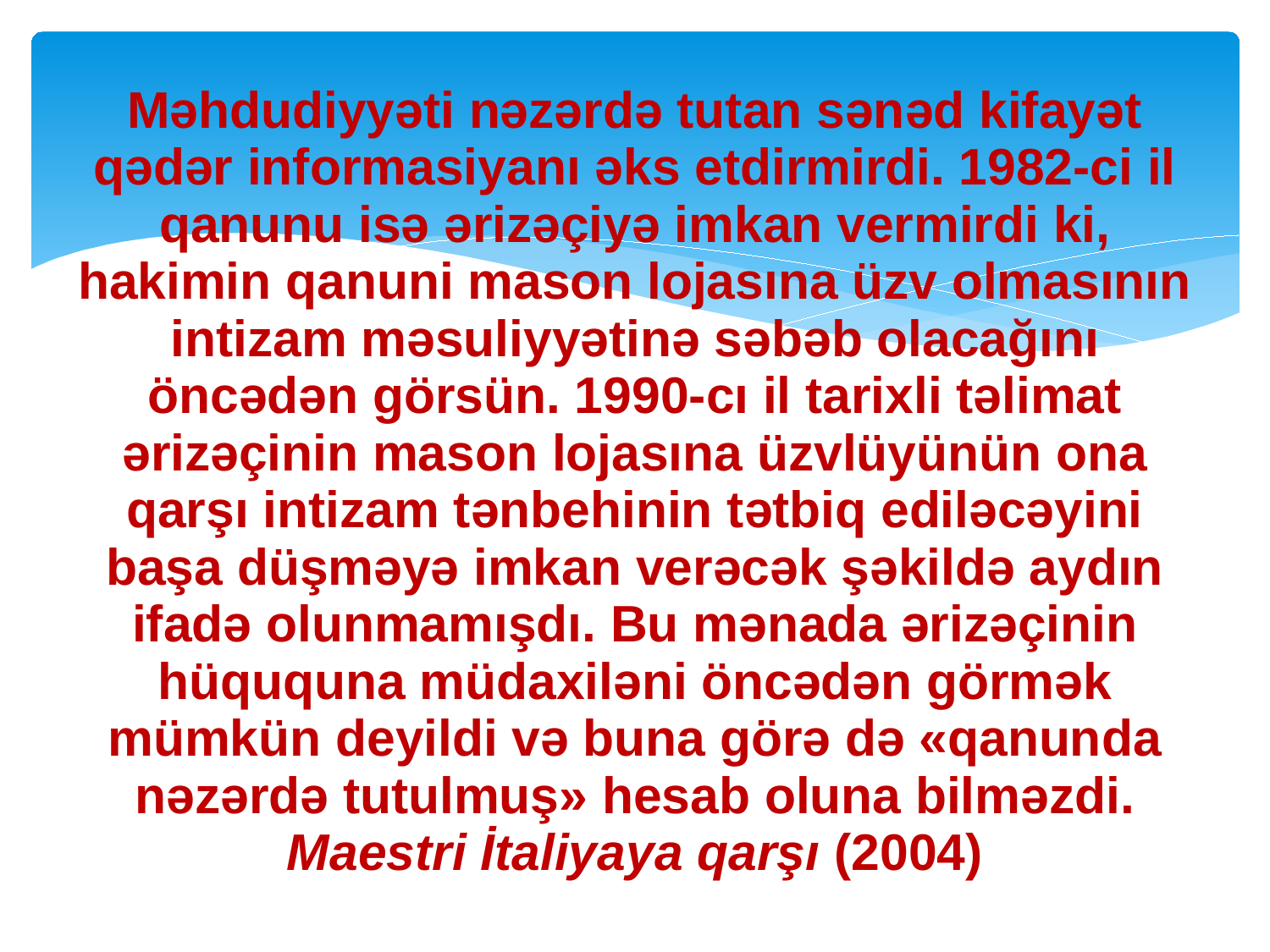

# Məhdudiyyəti nəzərdə tutan sənəd kifayət qədər informasiyanı əks etdirmirdi. 1982-ci il qanunu isə ərizəçiyə imkan vermirdi ki, hakimin qanuni mason lojasına üzv olmasının intizam məsuliyyətinə səbəb olacağını öncədən görsün. 1990-cı il tarixli təlimat ərizəçinin mason lojasına üzvlüyünün ona qarşı intizam tənbehinin tətbiq ediləcəyini başa düşməyə imkan verəcək şəkildə aydın ifadə olunmamışdı. Bu mənada ərizəçinin hüququna müdaxiləni öncədən görmək mümkün deyildi və buna görə də «qanunda nəzərdə tutulmuş» hesab oluna bilməzdi. Maestri İtaliyaya qarşı (2004)